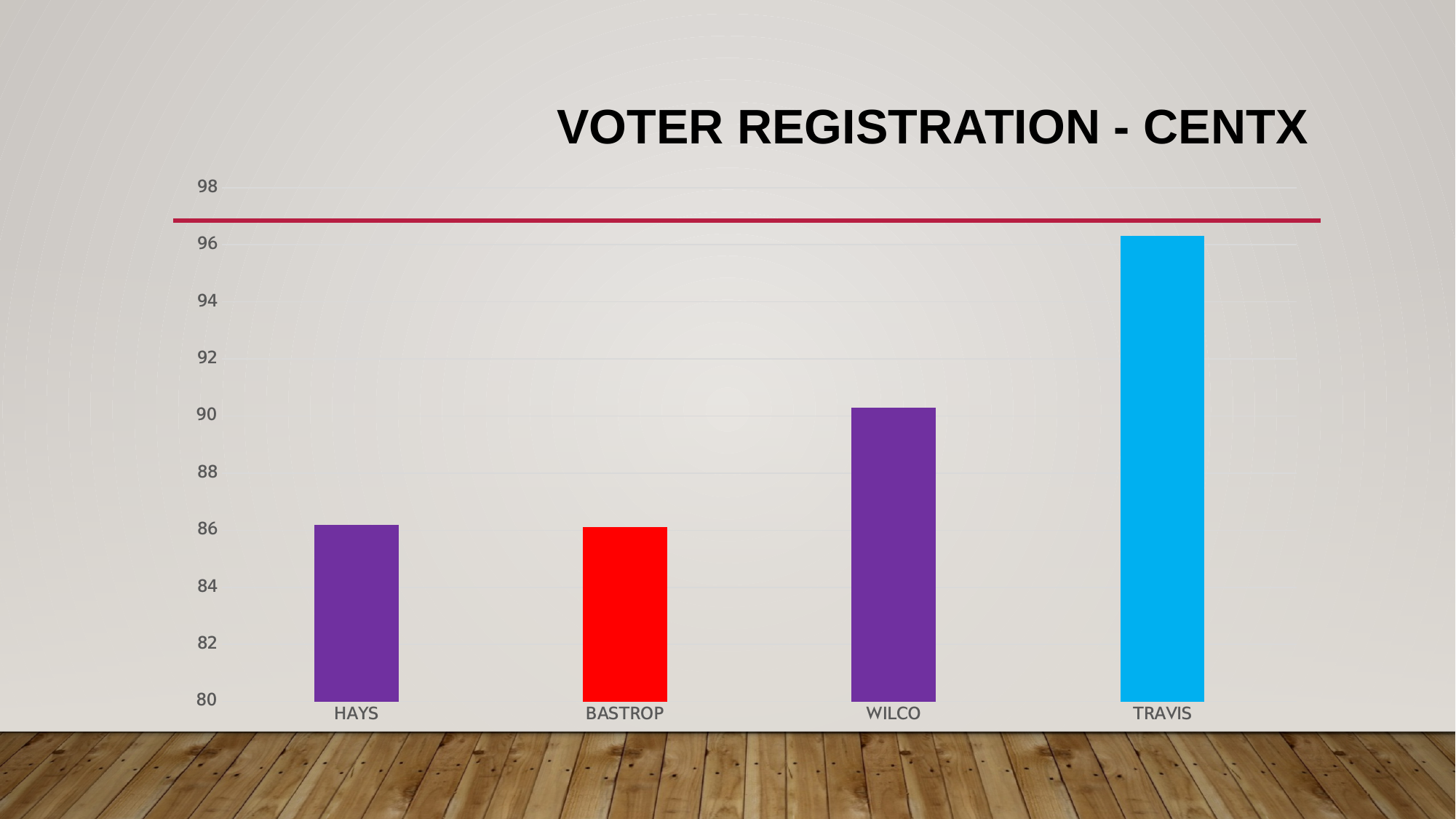

# Voter Registration - CenTX

### Chart

| Category |  |
|---|---|
| HAYS | 86.2 |
| BASTROP | 86.1 |
| WILCO | 90.3 |
| TRAVIS | 96.3 |